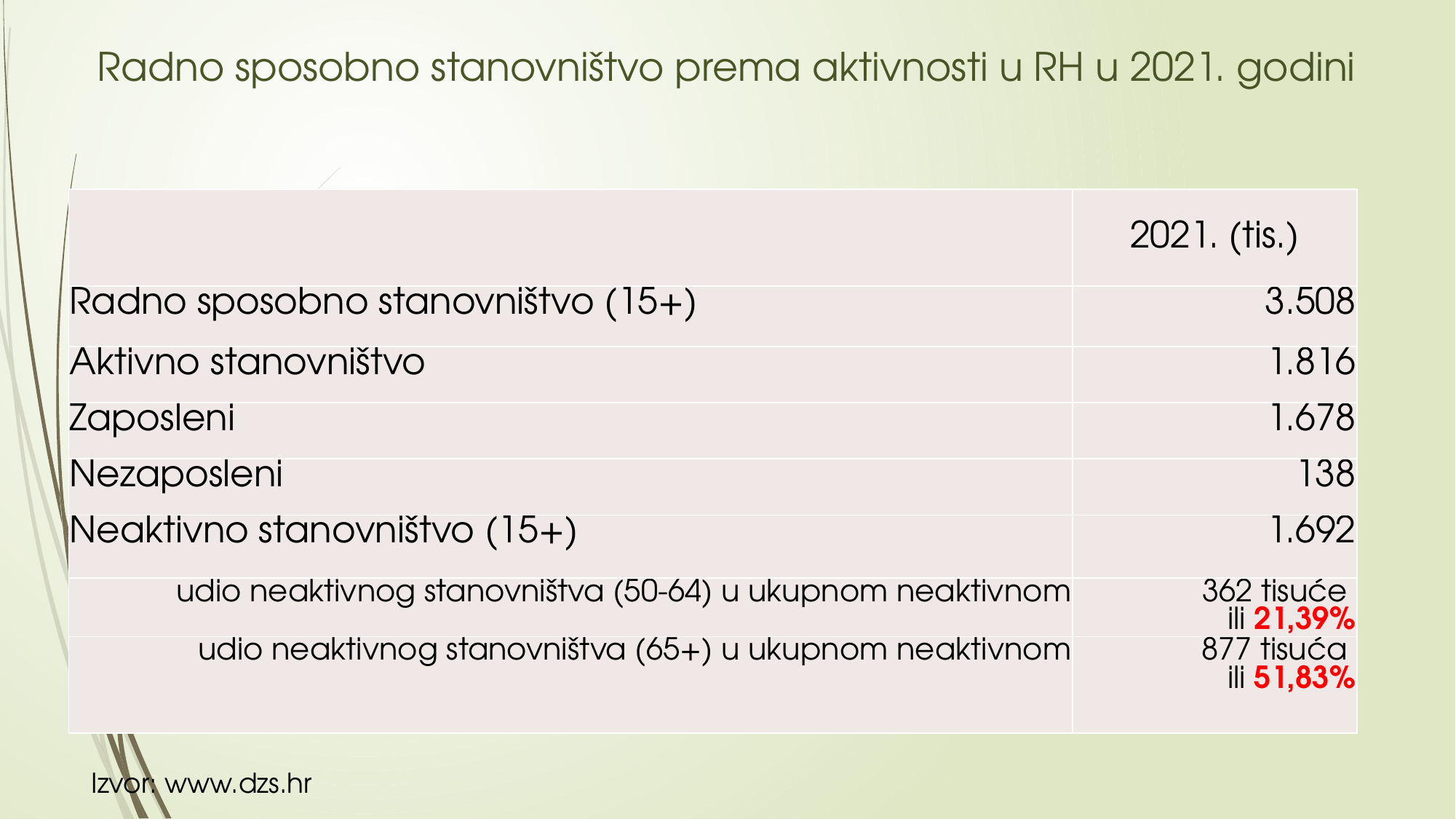

# Radno sposobno stanovništvo prema aktivnosti u RH u 2021. godini
|  | 2021. (tis.) |
| --- | --- |
| Radno sposobno stanovništvo (15+) | 3.508 |
| Aktivno stanovništvo | 1.816 |
| Zaposleni | 1.678 |
| Nezaposleni | 138 |
| Neaktivno stanovništvo (15+) | 1.692 |
| udio neaktivnog stanovništva (50-64) u ukupnom neaktivnom | 362 tisuće ili 21,39% |
| udio neaktivnog stanovništva (65+) u ukupnom neaktivnom | 877 tisuća ili 51,83% |
Izvor: www.dzs.hr